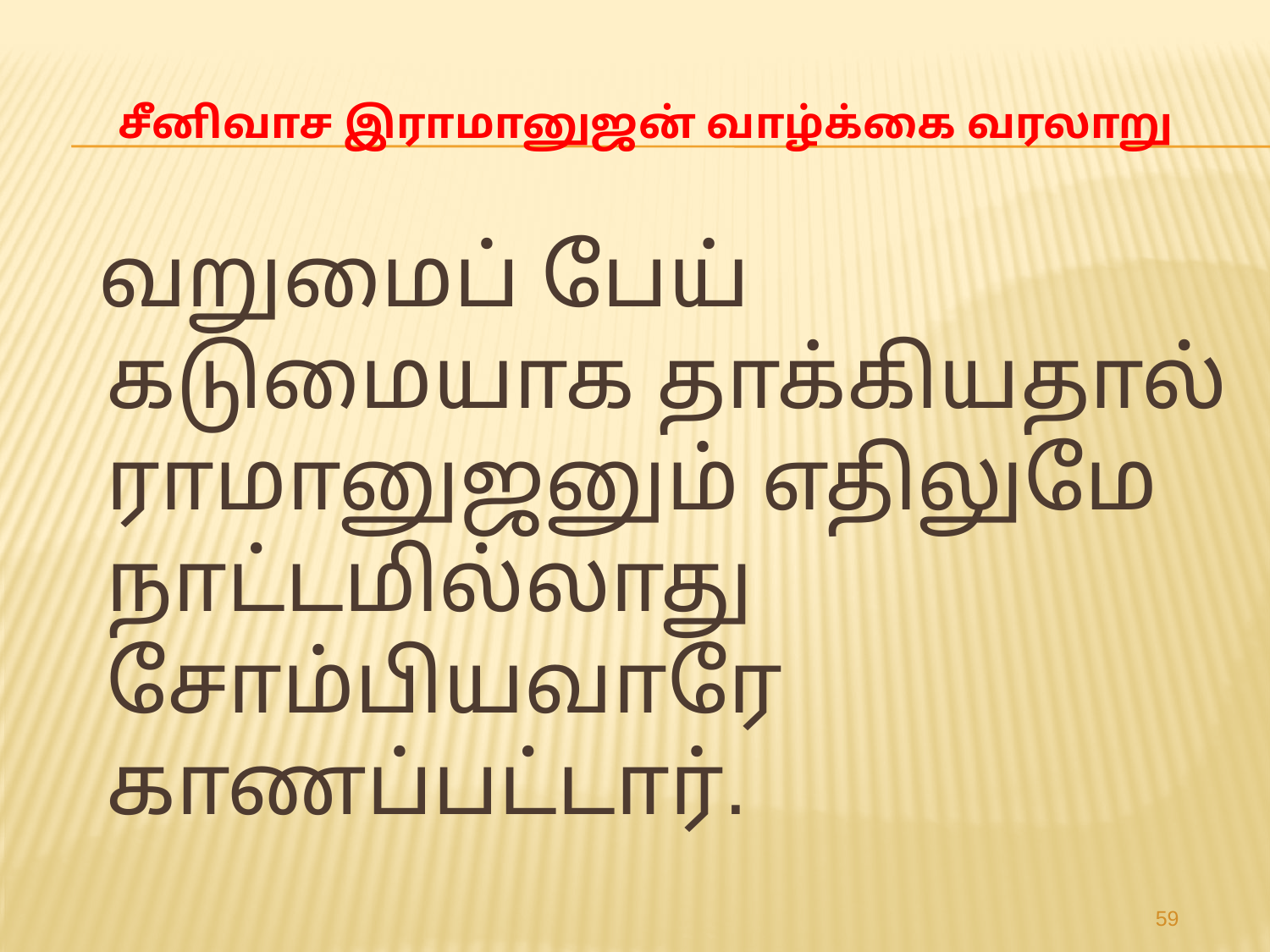

# சீனிவாச இராமானுஜன் வாழ்க்கை வரலாறு
   வறுமைப் பேய் கடுமையாக தாக்கியதால் ராமானுஜனும் எதிலுமே நாட்டமில்லாது சோம்பியவாரே காணப்பட்டார்.

59